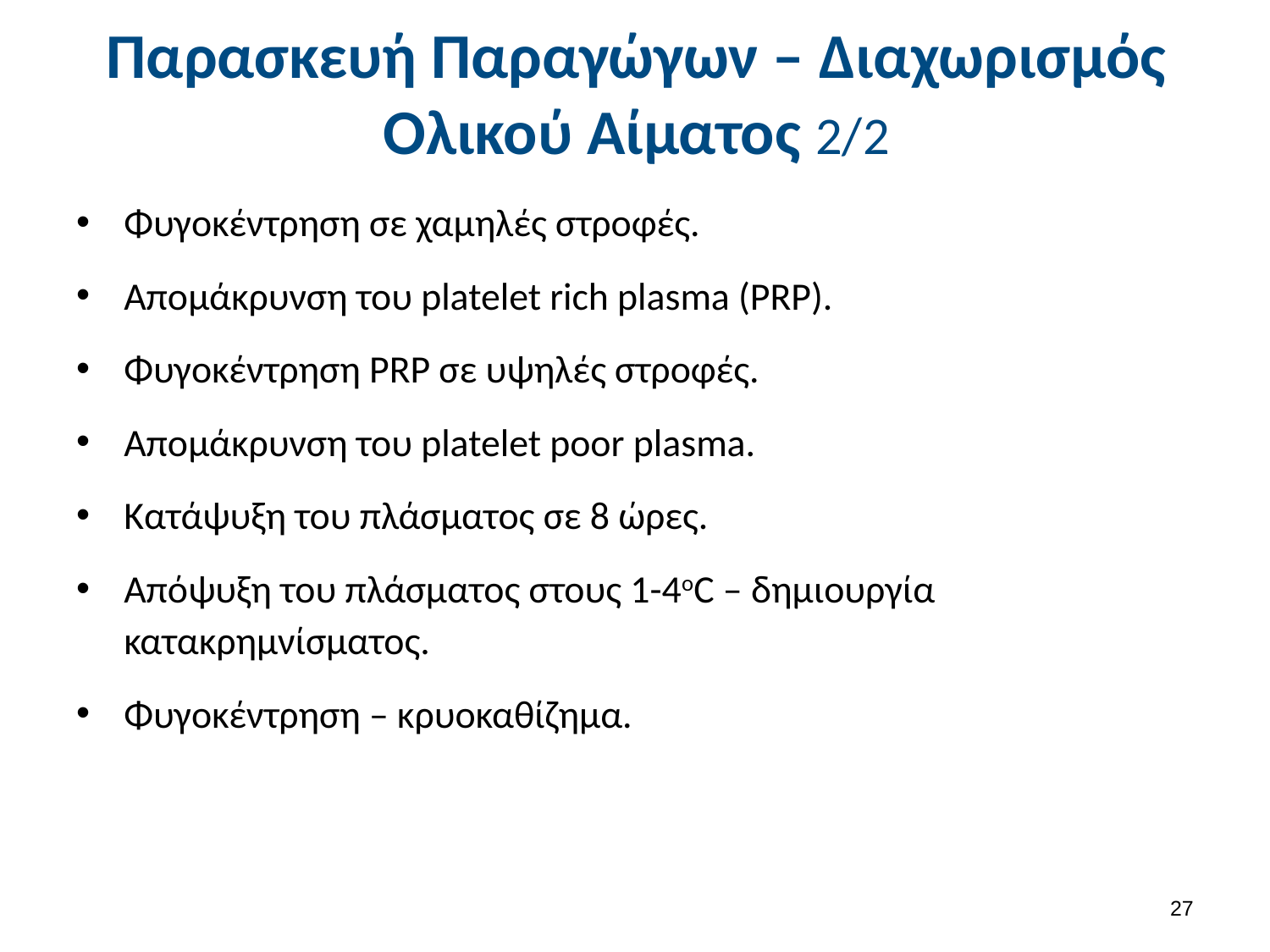

# Παρασκευή Παραγώγων – Διαχωρισμός Ολικού Αίματος 2/2
Φυγοκέντρηση σε χαμηλές στροφές.
Απομάκρυνση του platelet rich plasma (PRP).
Φυγοκέντρηση PRP σε υψηλές στροφές.
Απομάκρυνση του platelet poor plasma.
Κατάψυξη του πλάσματος σε 8 ώρες.
Απόψυξη του πλάσματος στους 1-4οC – δημιουργία κατακρημνίσματος.
Φυγοκέντρηση – κρυοκαθίζημα.

27